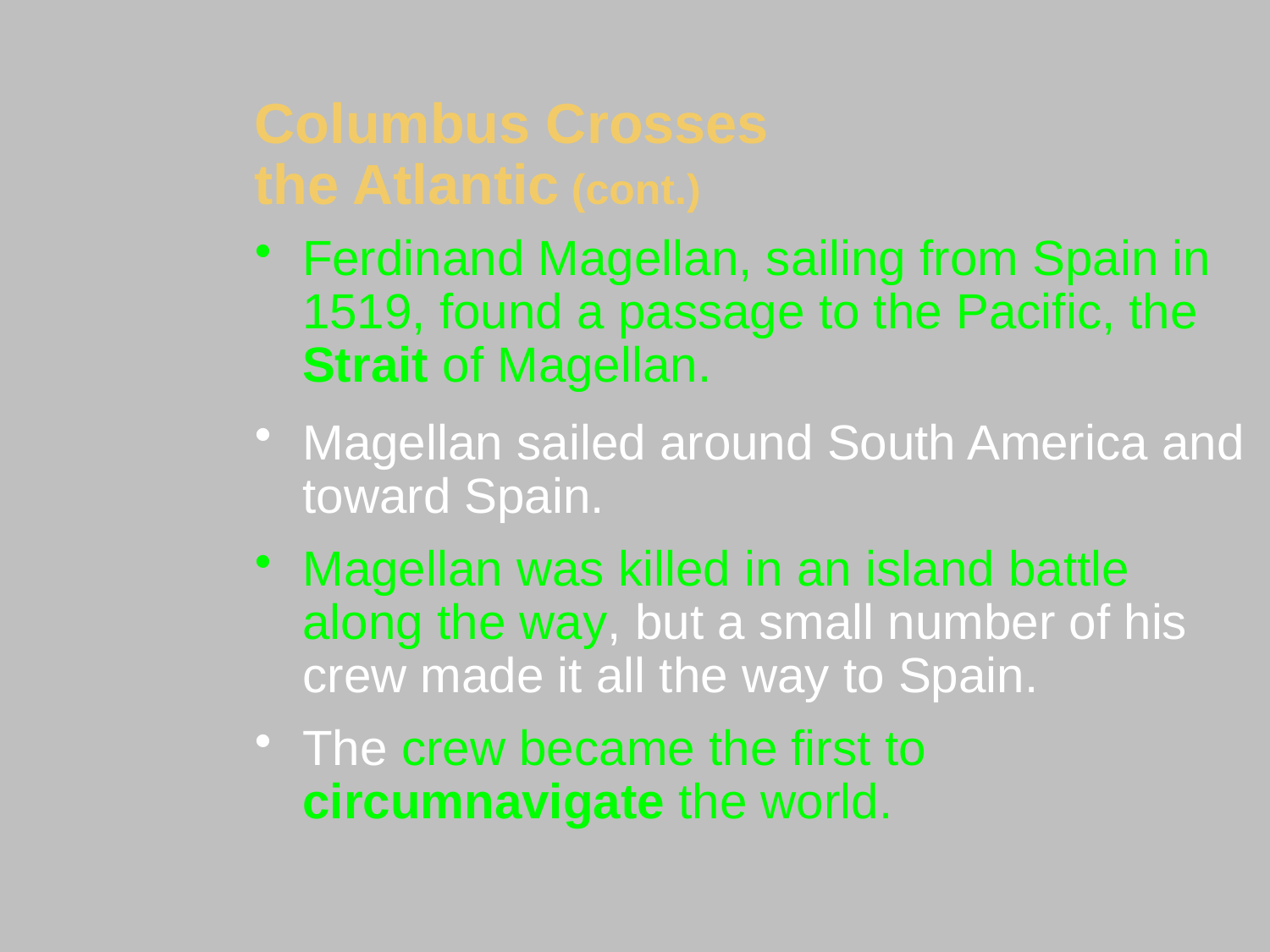

Columbus Crosses
the Atlantic (cont.)
Ferdinand Magellan, sailing from Spain in 1519, found a passage to the Pacific, the Strait of Magellan.
Magellan sailed around South America and toward Spain.
Magellan was killed in an island battle along the way, but a small number of his crew made it all the way to Spain.
The crew became the first to circumnavigate the world.